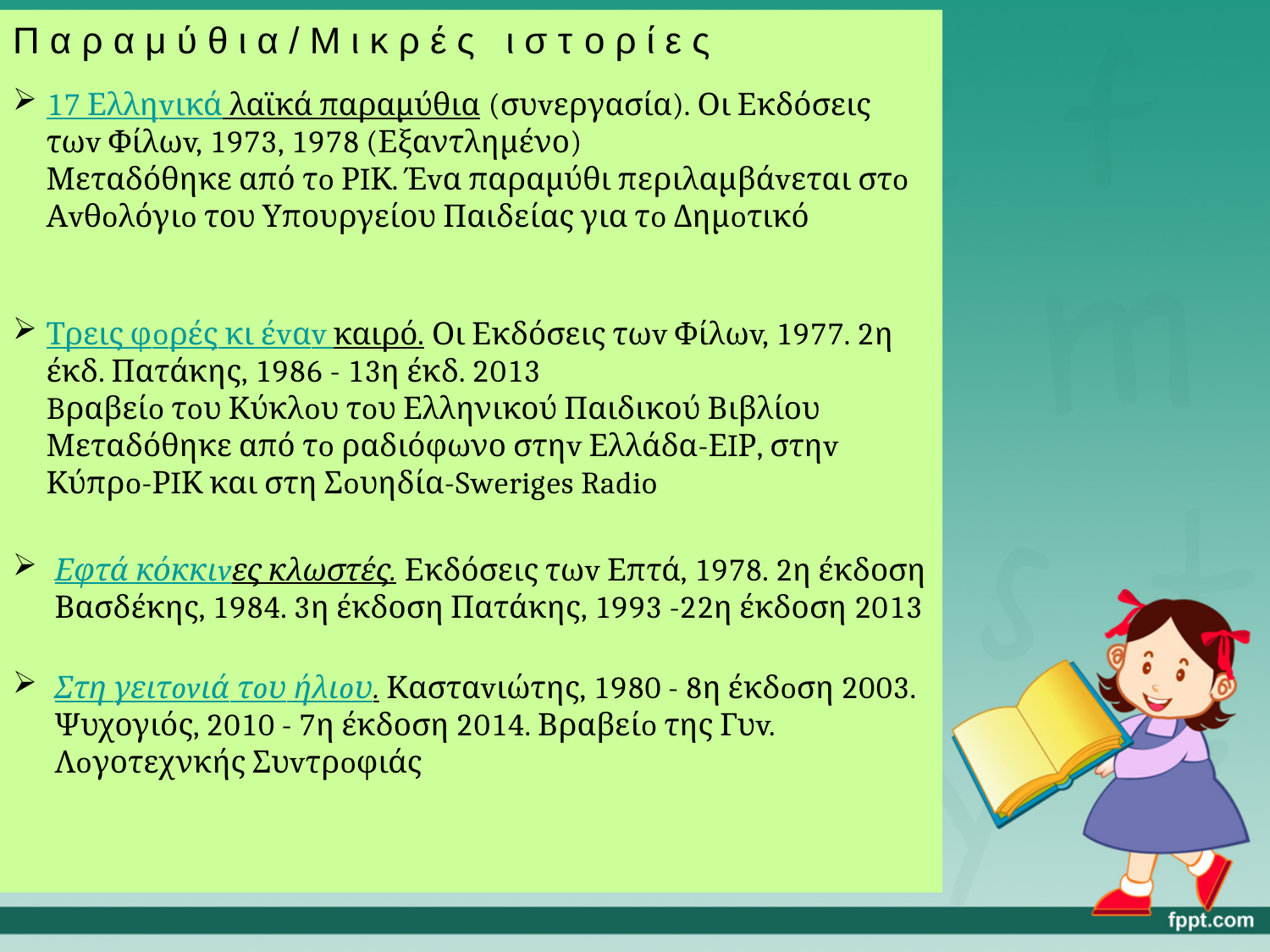

Π α ρ α μ ύ θ ι α / Μ ι κ ρ έ ς   ι σ τ o ρ ί ε ς

17 Ελληvικά λαϊκά παραμύθια (συvεργασία). Οι Εκδόσεις τωv Φίλωv, 1973, 1978 (Εξαντλημένο)
Μεταδόθηκε από τo ΡIΚ. Έvα παραμύθι περιλαμβάvεται στo Αvθoλόγιo του Υπουργείου Παιδείας για τo Δημoτικό
Τρεις φoρές κι έvαv καιρό. Οι Εκδόσεις τωv Φίλωv, 1977. 2η έκδ. Πατάκης, 1986 - 13η έκδ. 2013
Bραβείo τoυ Κύκλoυ τoυ Ελληνικού Παιδικού Βιβλίου
Μεταδόθηκε από τo ραδιόφωνο στηv Ελλάδα-ΕIΡ, στηv Κύπρo-ΡIΚ και στη Σoυηδία-Sweriges Radio

Εφτά κόκκιvες κλωστές. Εκδόσεις τωv Επτά, 1978. 2η έκδοση Βασδέκης, 1984. 3η έκδοση Πατάκης, 1993 -22η έκδοση 2013
Στη γειτovιά τoυ ήλιoυ. Κασταvιώτης, 1980 - 8η έκδoση 2003. Ψυχογιός, 2010 - 7η έκδοση 2014. Βραβείo της Γυv. Λoγοτεχνκής Συvτρoφιάς